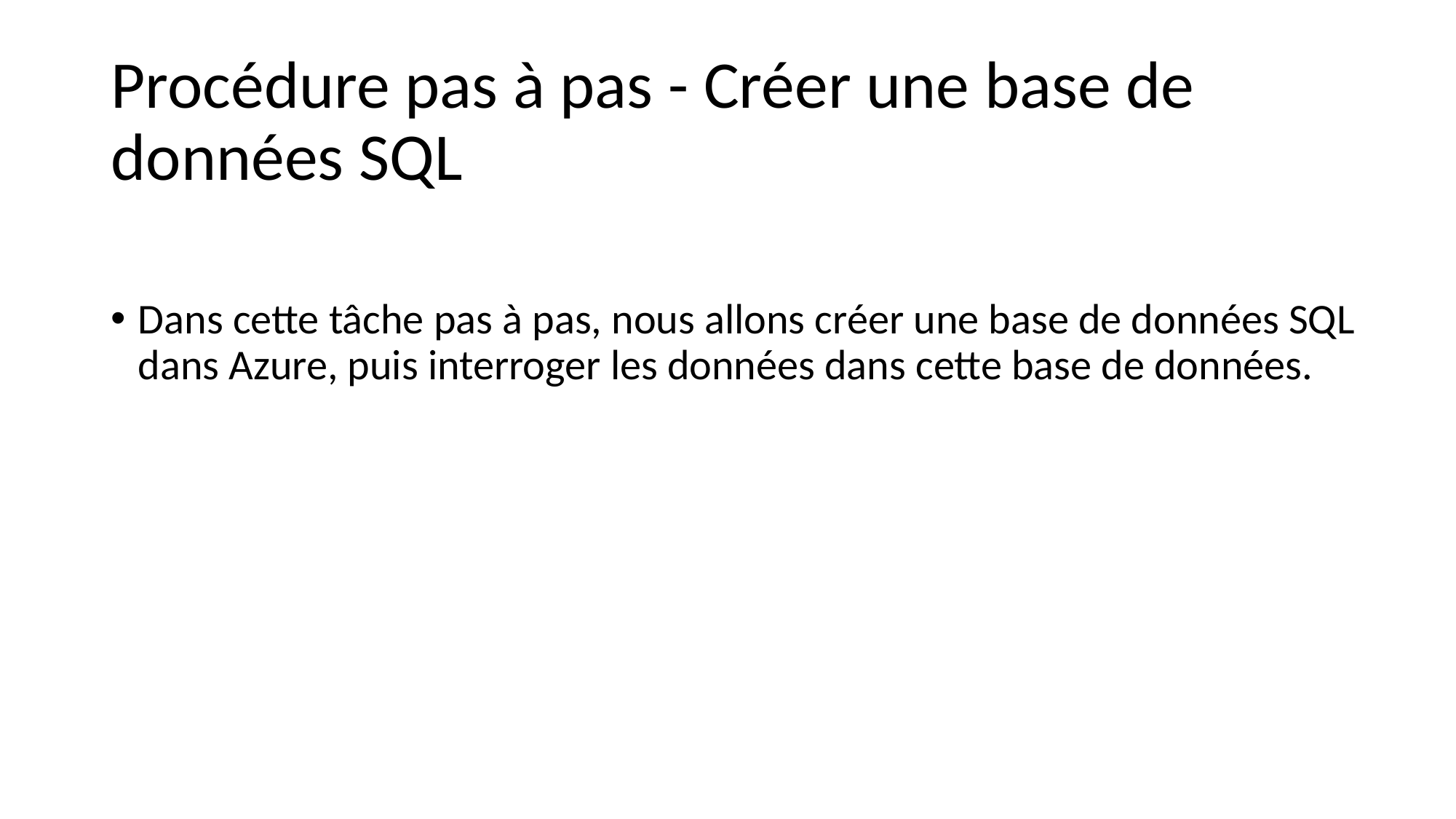

# Procédure pas à pas - Créer une base de données SQL
Dans cette tâche pas à pas, nous allons créer une base de données SQL dans Azure, puis interroger les données dans cette base de données.